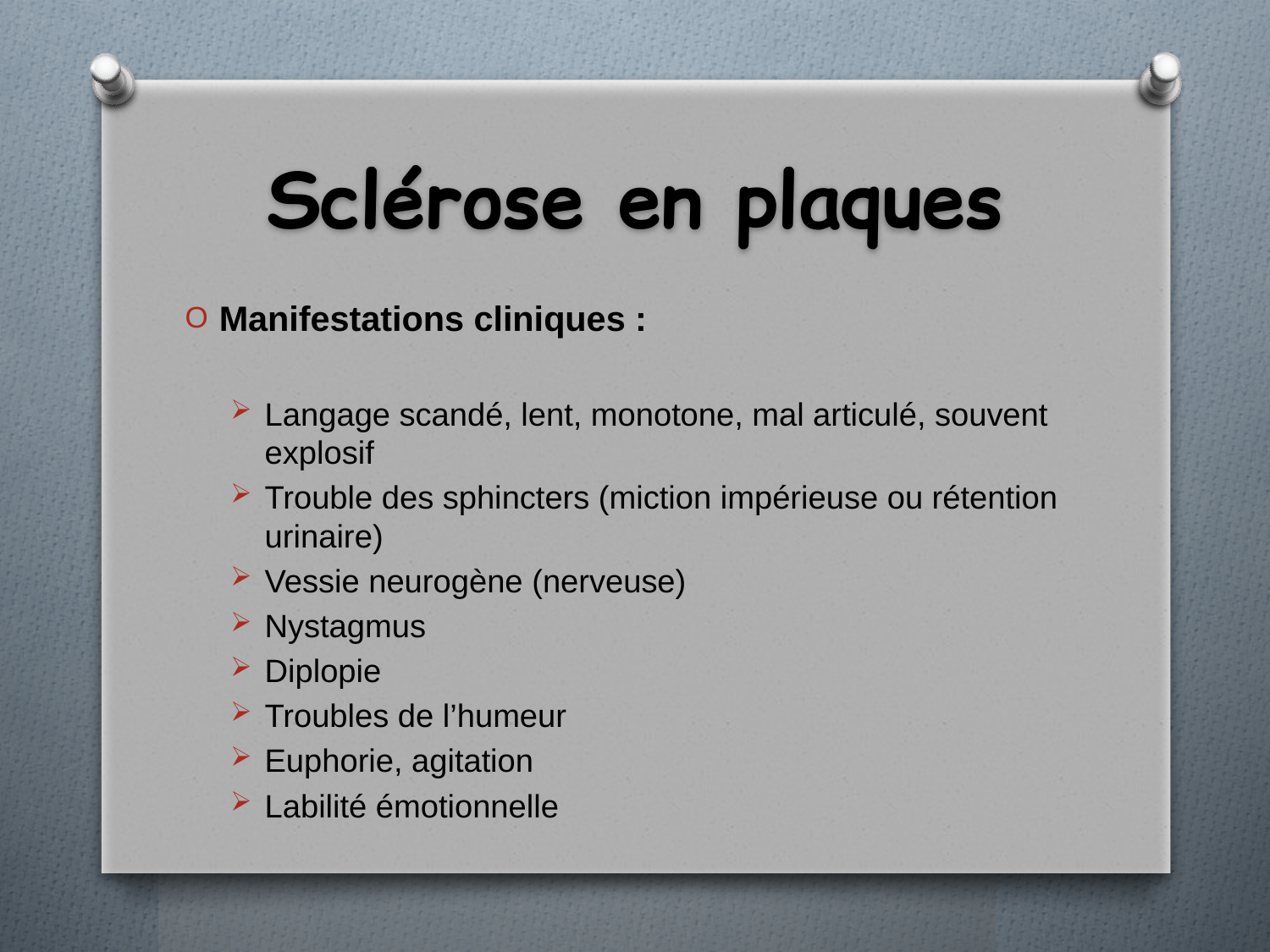

# Sclérose en plaques
Manifestations cliniques :

Langage scandé, lent, monotone, mal articulé, souvent explosif
Trouble des sphincters (miction impérieuse ou rétention urinaire)
Vessie neurogène (nerveuse)
Nystagmus
Diplopie
Troubles de l’humeur
Euphorie, agitation
Labilité émotionnelle